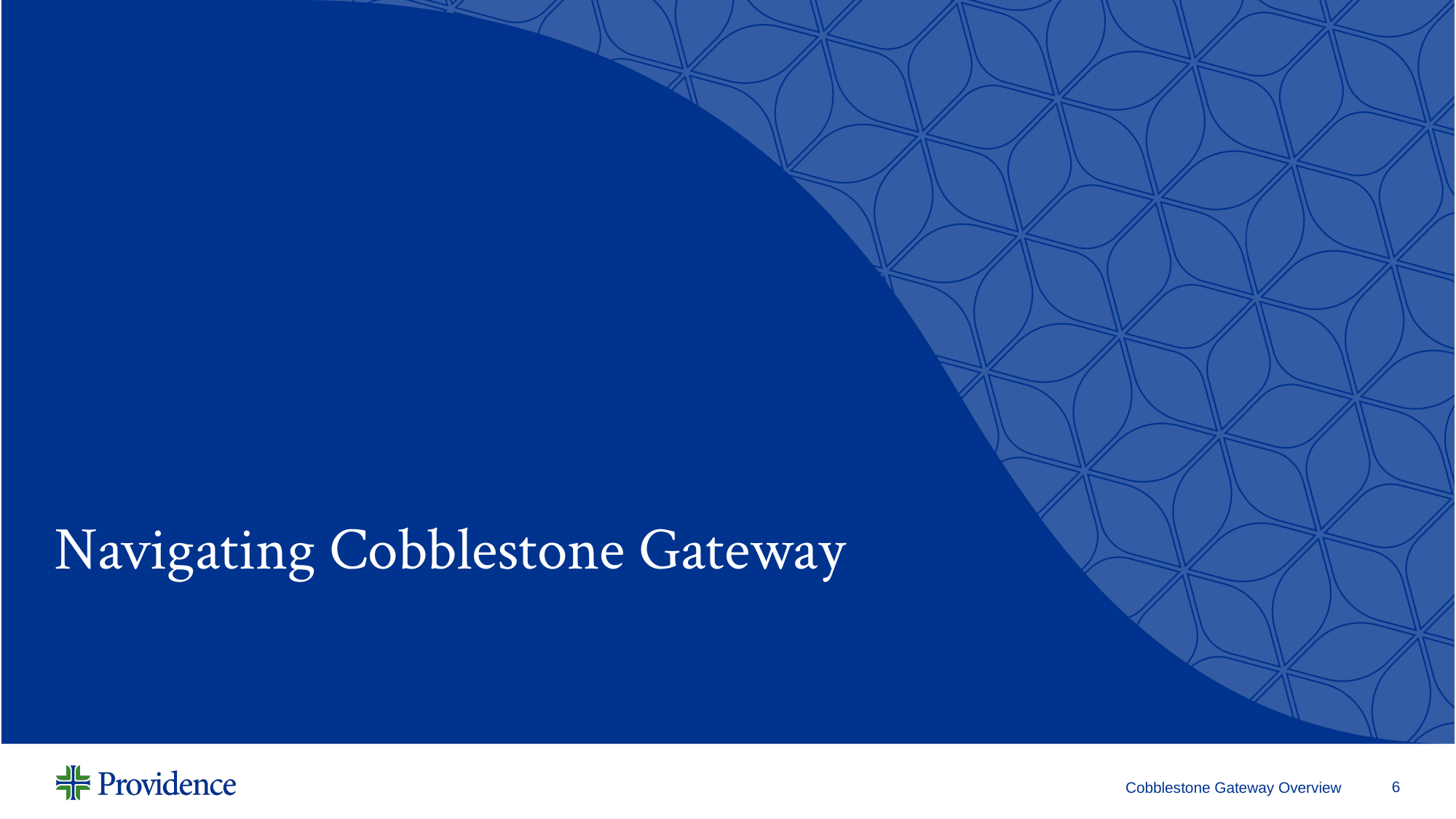

# Navigating Cobblestone Gateway
Cobblestone Gateway Overview
6